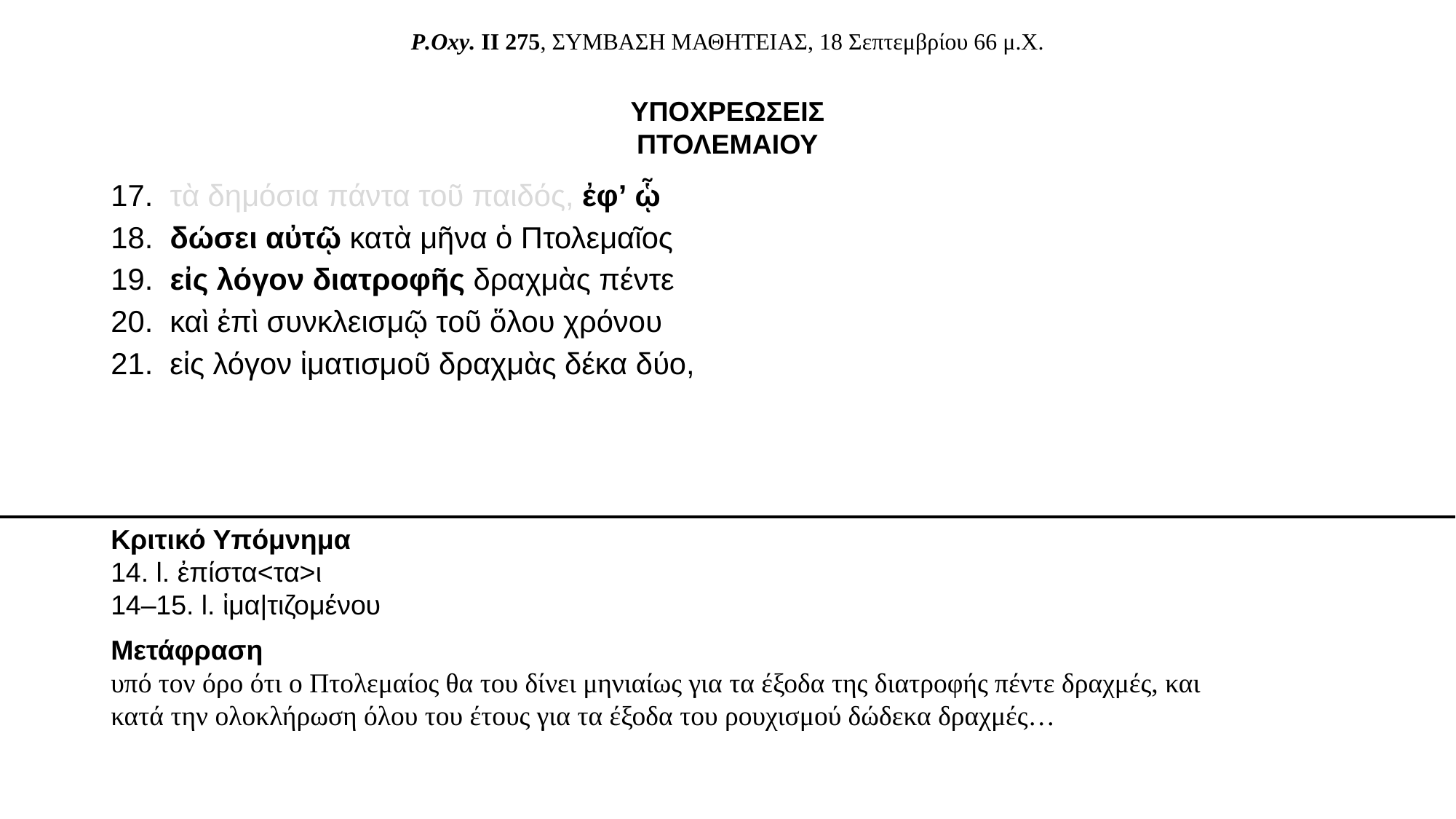

# P.Oxy. II 275, ΣΥΜΒΑΣΗ ΜΑΘΗΤΕΙΑΣ, 18 Σεπτεμβρίου 66 μ.Χ.
ΥΠΟΧΡΕΩΣΕΙΣ ΠΤΟΛΕΜΑΙΟΥ
17.  τὰ δημόσια πάντα τοῦ παιδός, ἐφʼ ᾧ
18.  δώσει αὐτῷ κατὰ μῆνα ὁ Πτολεμαῖος
19.  εἰς λόγον διατροφῆς δραχμὰς πέντε
20.  καὶ ἐπὶ συνκλεισμῷ τοῦ ὅλου χρόνου
21.  εἰς λόγον ἱματισμοῦ δραχμὰς δέκα δύο,
Κριτικό Υπόμνημα
14. l. ἐπίστα<τα>ι
14‒15. l. ἱμα|τιζομένου
Μετάφραση
υπό τον όρο ότι ο Πτολεμαίος θα του δίνει μηνιαίως για τα έξοδα της διατροφής πέντε δραχμές, και κατά την ολοκλήρωση όλου του έτους για τα έξοδα του ρουχισμού δώδεκα δραχμές…